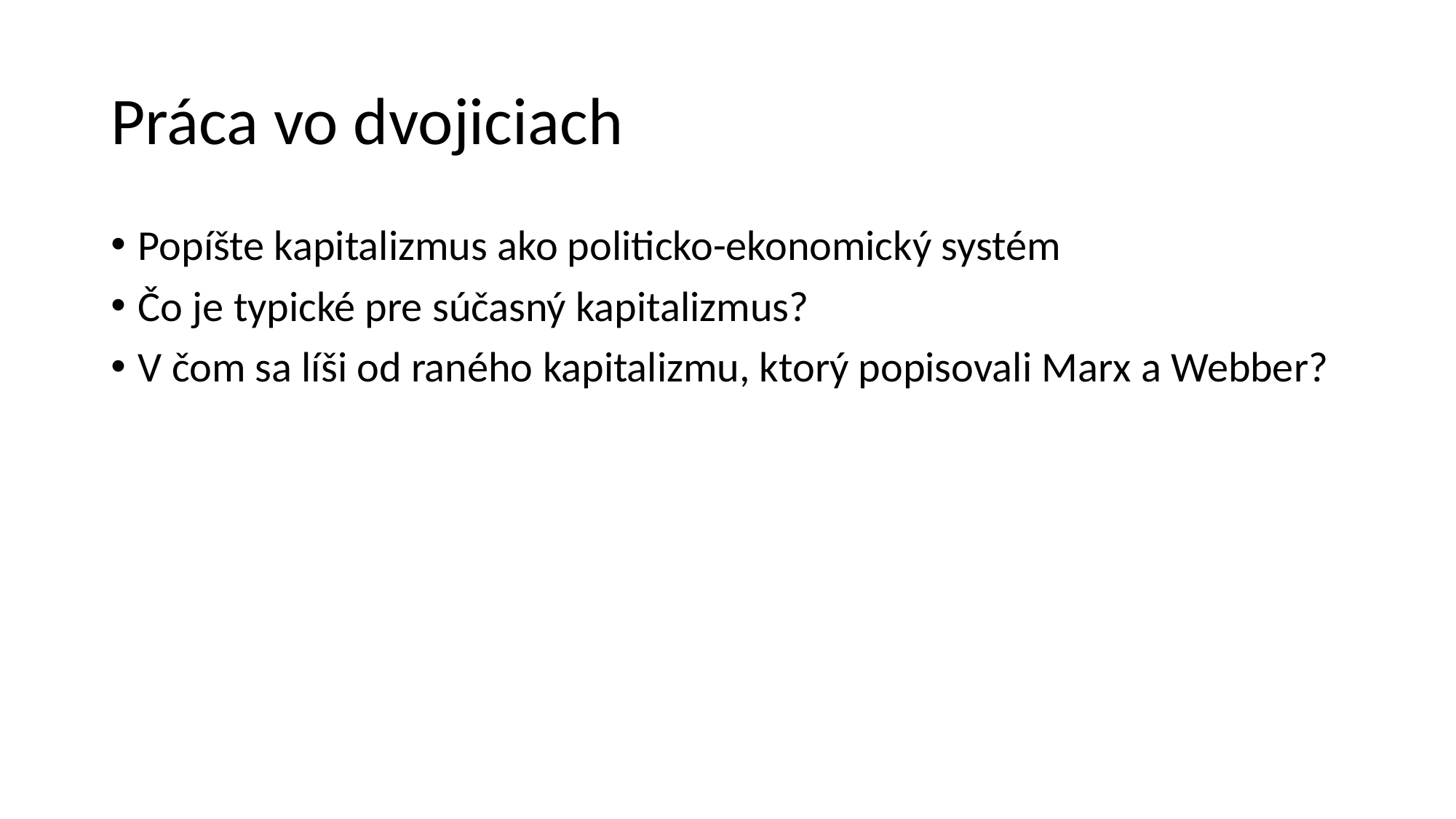

# Práca vo dvojiciach
Popíšte kapitalizmus ako politicko-ekonomický systém
Čo je typické pre súčasný kapitalizmus?
V čom sa líši od raného kapitalizmu, ktorý popisovali Marx a Webber?